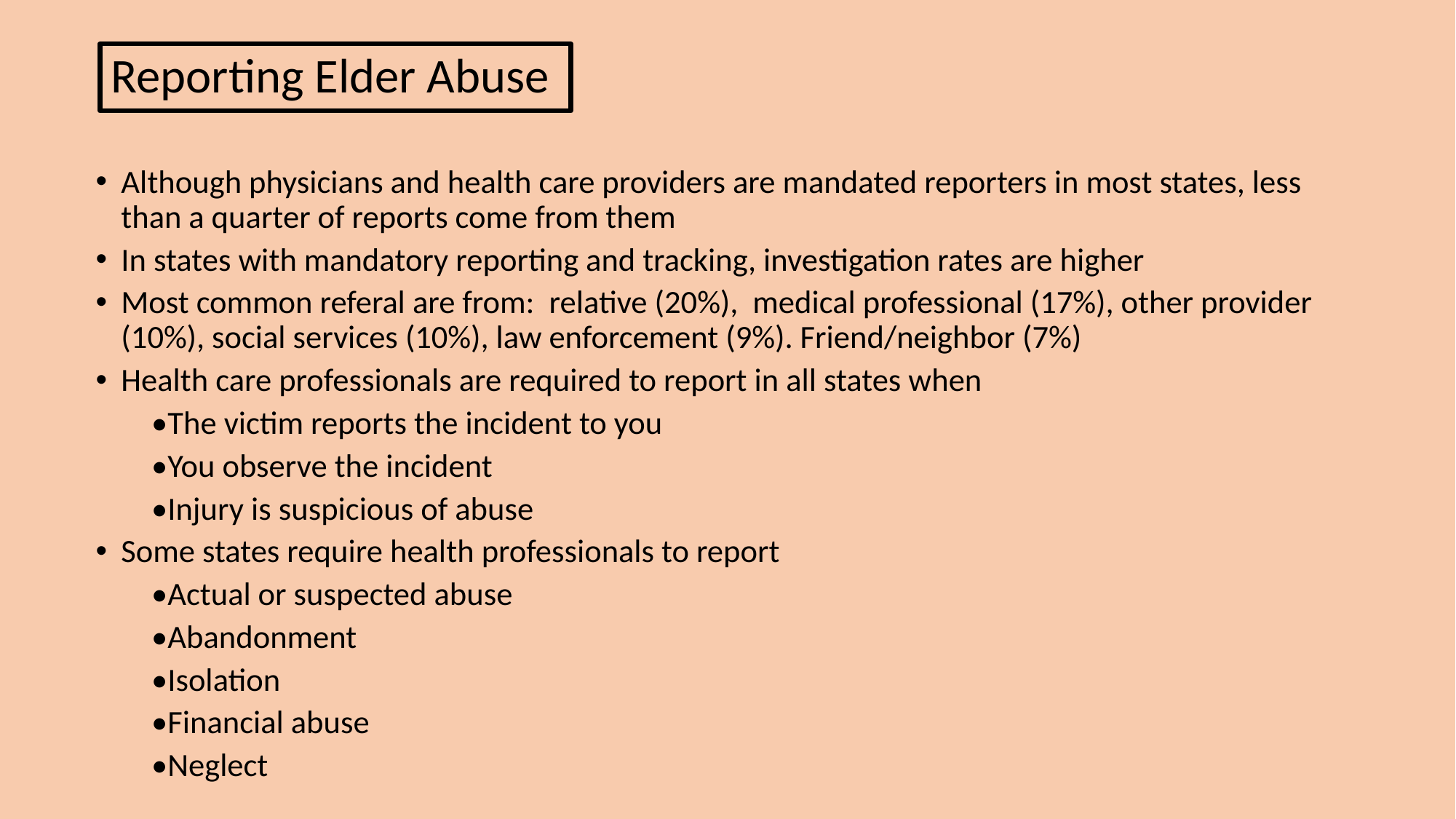

# Reporting Elder Abuse

Although physicians and health care providers are mandated reporters in most states, less than a quarter of reports come from them
In states with mandatory reporting and tracking, investigation rates are higher
Most common referal are from:  relative (20%),  medical professional (17%), other provider (10%), social services (10%), law enforcement (9%). Friend/neighbor (7%)
Health care professionals are required to report in all states when
	•The victim reports the incident to you
	•You observe the incident
	•Injury is suspicious of abuse
Some states require health professionals to report
	•Actual or suspected abuse
	•Abandonment
	•Isolation
	•Financial abuse
	•Neglect